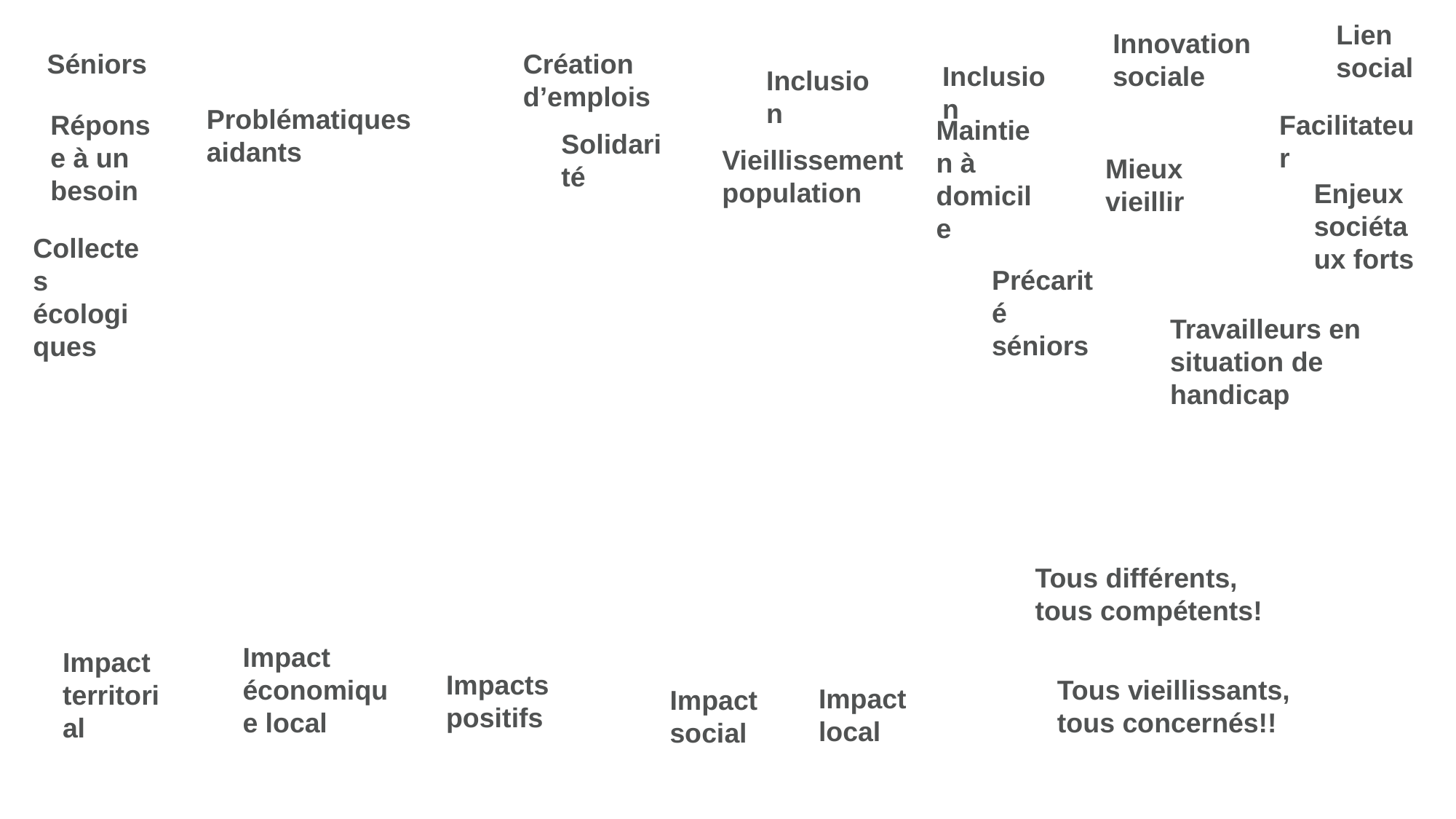

Lien social
Innovation sociale
Séniors
Création d’emplois
Inclusion
Inclusion
Problématiques aidants
Réponse à un besoin
Facilitateur
Maintien à domicile
Solidarité
Vieillissement population
Mieux vieillir
Enjeux sociétaux forts
Collectes écologiques
Précarité séniors
Travailleurs en situation de handicap
Tous différents, tous compétents!
Impact économique local
Impact territorial
Impacts positifs
Tous vieillissants,  tous concernés!!
Impact local
Impact social